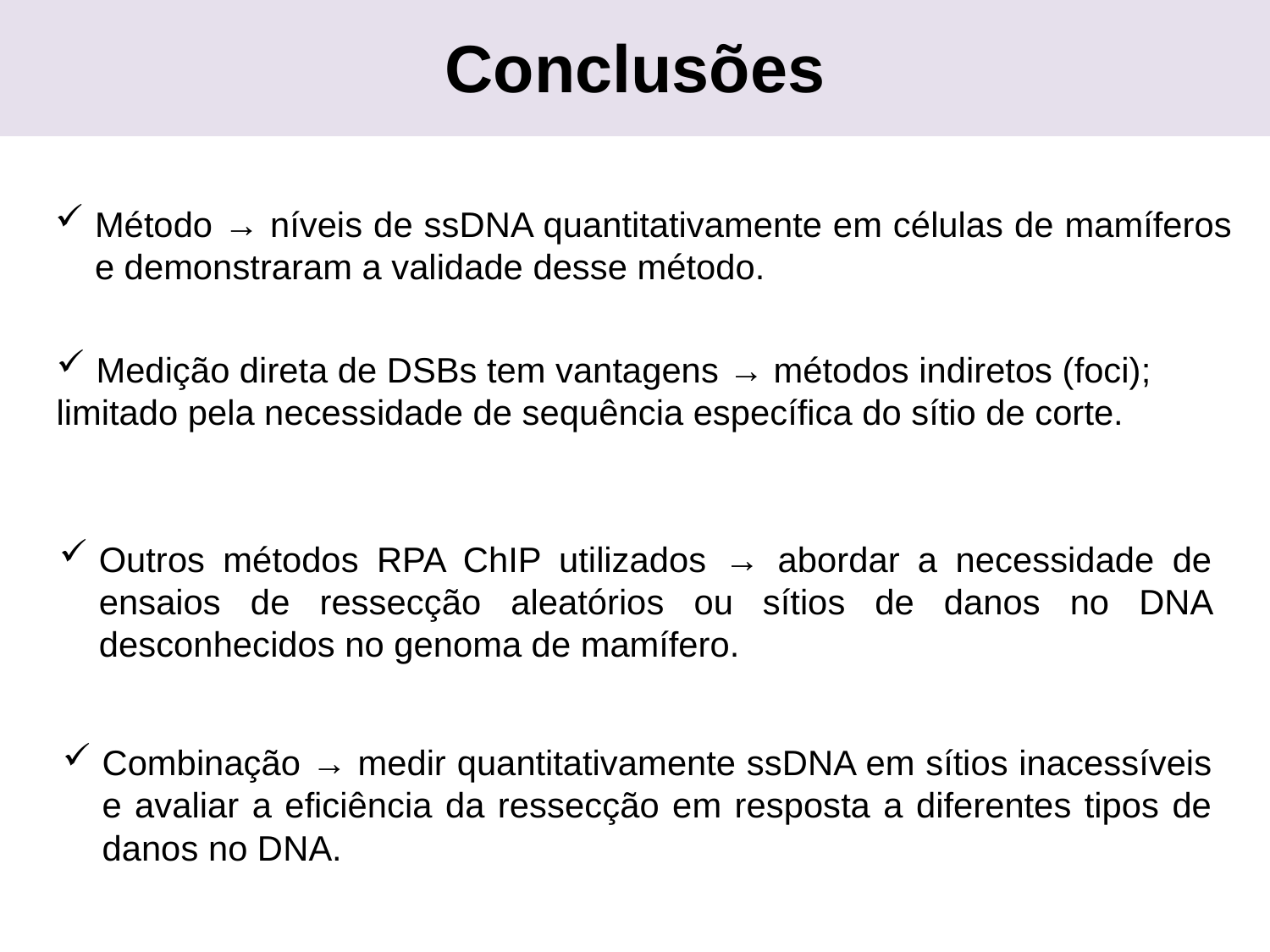

# Conclusões

Método → níveis de ssDNA quantitativamente em células de mamíferos e demonstraram a validade desse método.

Medição direta de DSBs tem vantagens → métodos indiretos (foci);
limitado pela necessidade de sequência específica do sítio de corte.

Outros métodos RPA ChIP utilizados → abordar a necessidade de ensaios de ressecção aleatórios ou sítios de danos no DNA desconhecidos no genoma de mamífero.

Combinação → medir quantitativamente ssDNA em sítios inacessíveis e avaliar a eficiência da ressecção em resposta a diferentes tipos de danos no DNA.